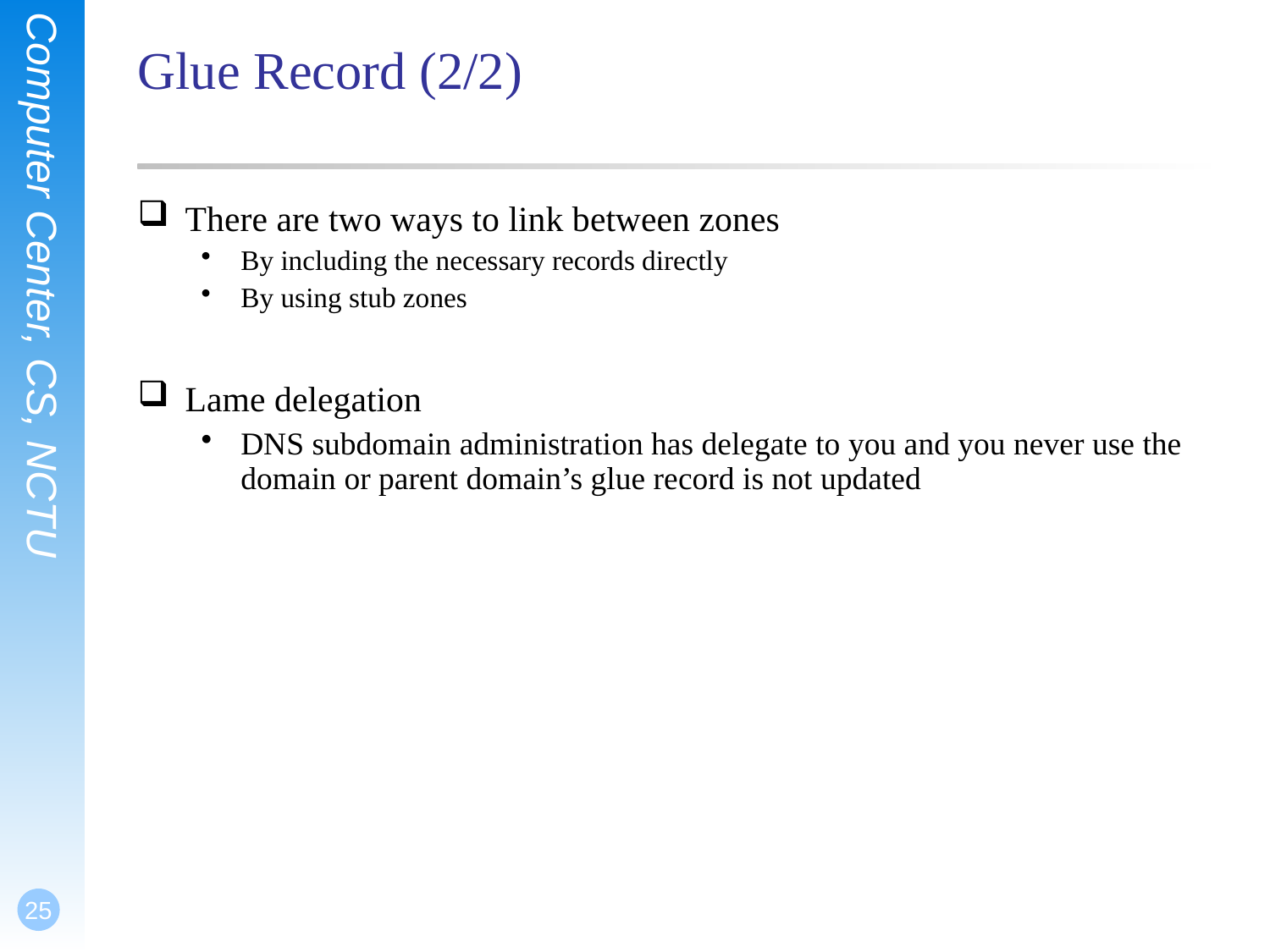

# Glue Record (2/2)
There are two ways to link between zones
By including the necessary records directly
By using stub zones

Lame delegation
DNS subdomain administration has delegate to you and you never use the domain or parent domain’s glue record is not updated